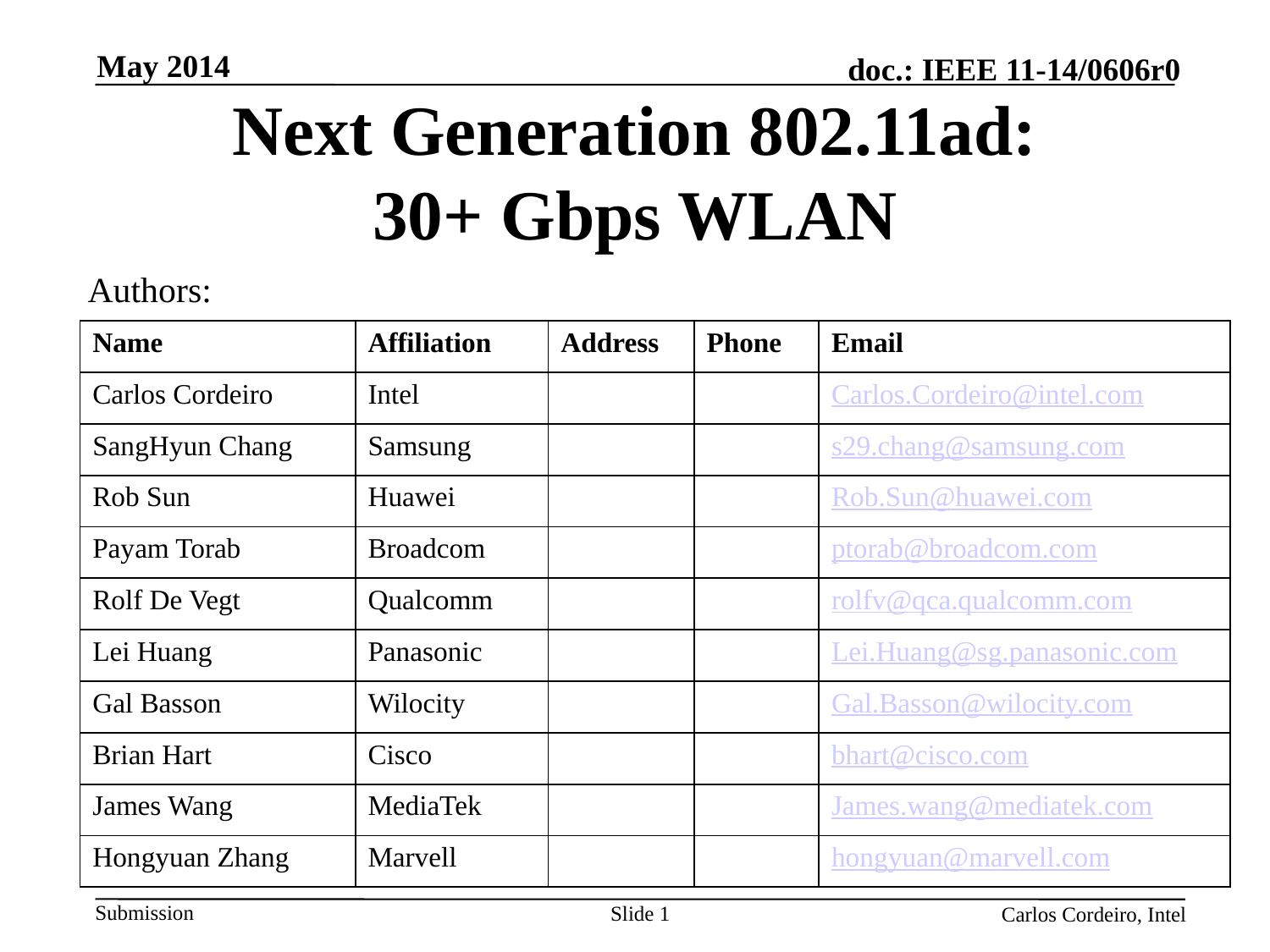

May 2014
# Next Generation 802.11ad: 30+ Gbps WLAN
Authors:
| Name | Affiliation | Address | Phone | Email |
| --- | --- | --- | --- | --- |
| Carlos Cordeiro | Intel |  |  | Carlos.Cordeiro@intel.com |
| SangHyun Chang | Samsung |  |  | s29.chang@samsung.com |
| Rob Sun | Huawei |  |  | Rob.Sun@huawei.com |
| Payam Torab | Broadcom |  |  | ptorab@broadcom.com |
| Rolf De Vegt | Qualcomm |  |  | rolfv@qca.qualcomm.com |
| Lei Huang | Panasonic |  |  | Lei.Huang@sg.panasonic.com |
| Gal Basson | Wilocity |  |  | Gal.Basson@wilocity.com |
| Brian Hart | Cisco |  |  | bhart@cisco.com |
| James Wang | MediaTek |  |  | James.wang@mediatek.com |
| Hongyuan Zhang | Marvell |  |  | hongyuan@marvell.com |
Slide 1
Carlos Cordeiro, Intel